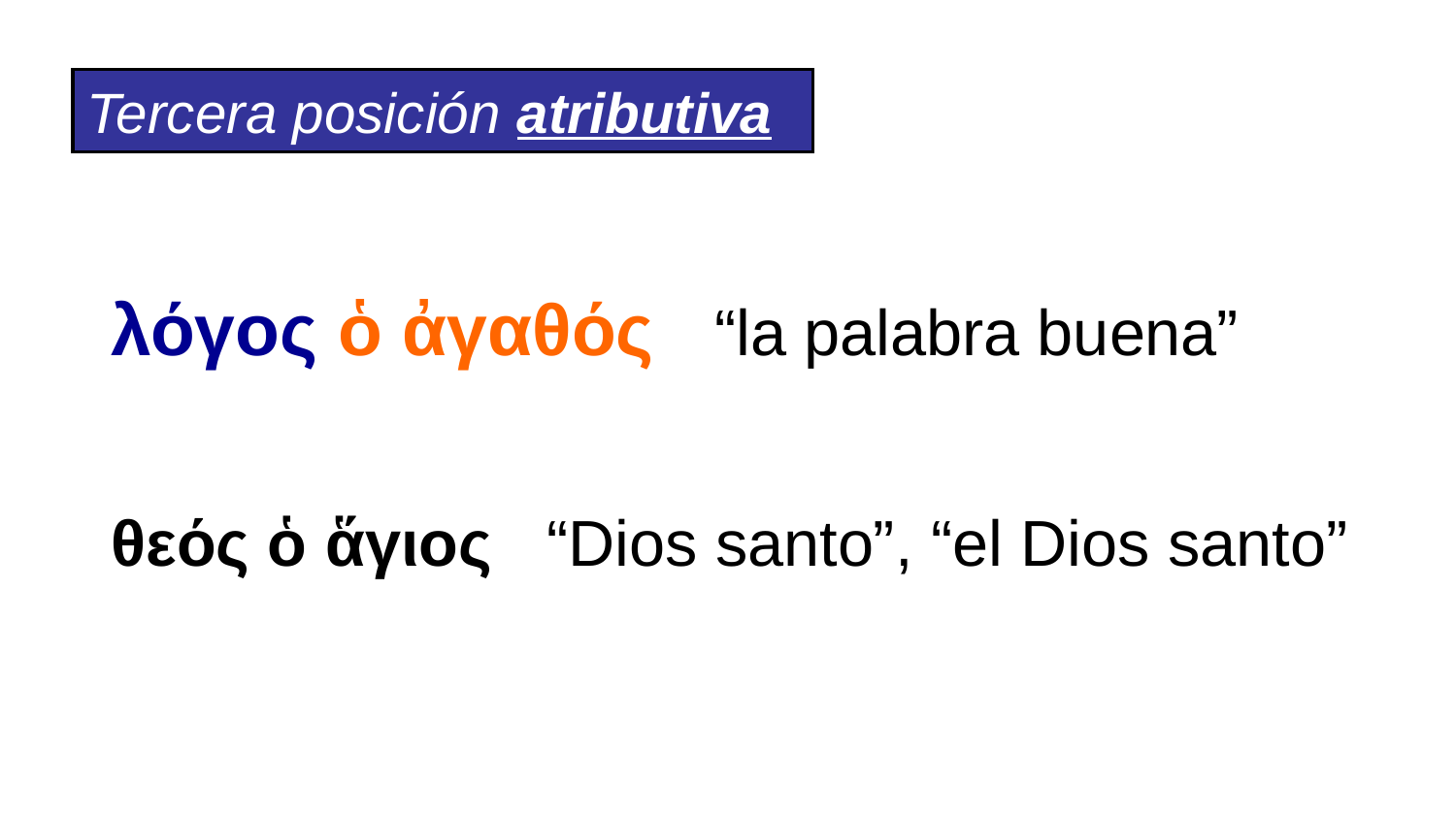

Tercera posición atributiva
λόγος ὁ ἀγαθός   “la palabra buena”
θεός ὁ ἅγιος   “Dios santo”, “el Dios santo”